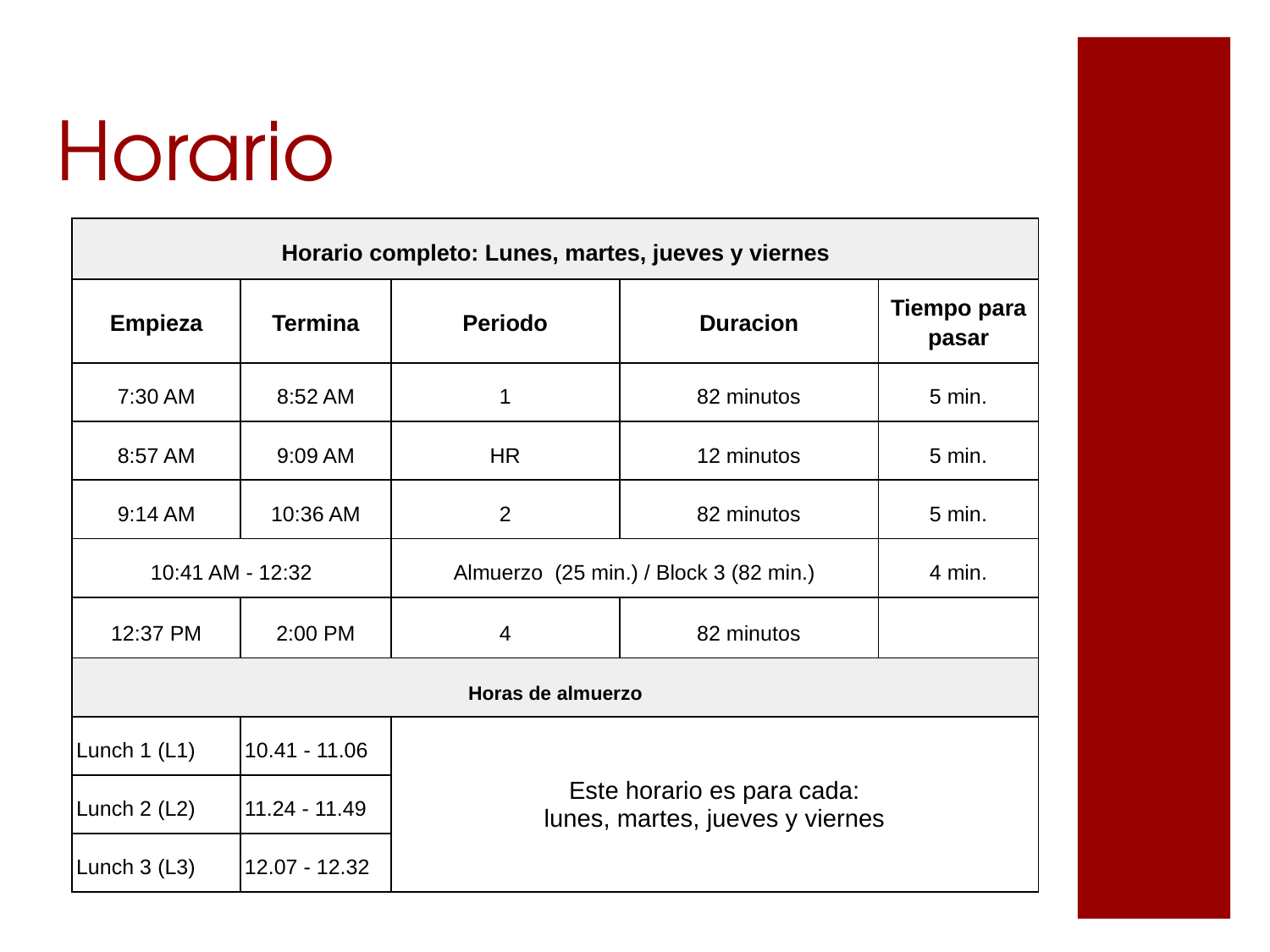

# Horario
| Horario completo: Lunes, martes, jueves y viernes |  |  |  |  |
| --- | --- | --- | --- | --- |
| Empieza | Termina | Periodo | Duracion | Tiempo para pasar |
| 7:30 AM | 8:52 AM | 1 | 82 minutos | 5 min. |
| 8:57 AM | 9:09 AM | HR | 12 minutos | 5 min. |
| 9:14 AM | 10:36 AM | 2 | 82 minutos | 5 min. |
| 10:41 AM - 12:32 |  | Almuerzo (25 min.) / Block 3 (82 min.) |  | 4 min. |
| 12:37 PM | 2:00 PM | 4 | 82 minutos |  |
| Horas de almuerzo |  |  |  |  |
| Lunch 1 (L1) | 10.41 - 11.06 | Este horario es para cada: lunes, martes, jueves y viernes |  |  |
| Lunch 2 (L2) | 11.24 - 11.49 |  |  |  |
| Lunch 3 (L3) | 12.07 - 12.32 |  |  |  |